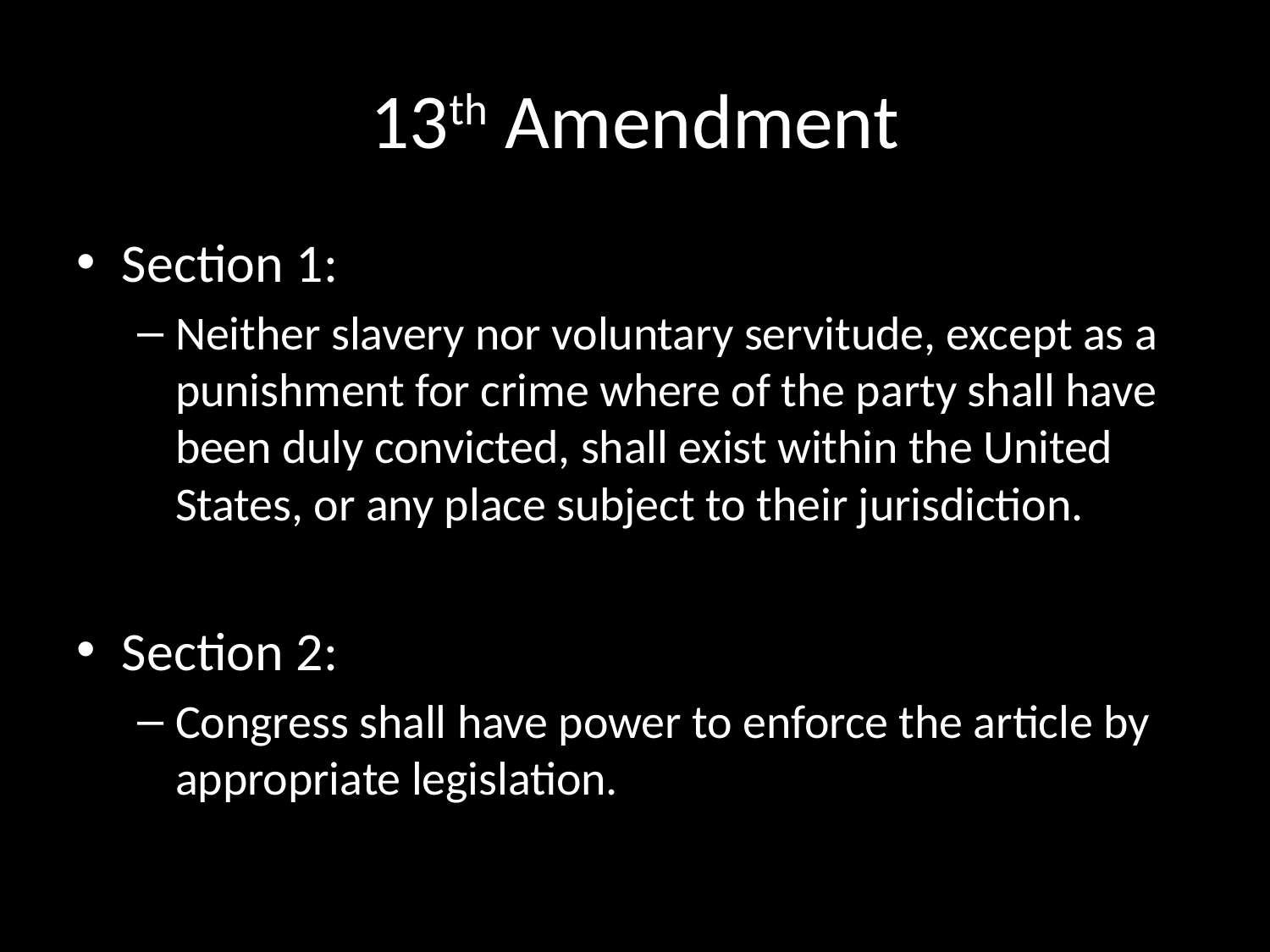

# 13th Amendment
Section 1:
Neither slavery nor voluntary servitude, except as a punishment for crime where of the party shall have been duly convicted, shall exist within the United States, or any place subject to their jurisdiction.

Section 2:
Congress shall have power to enforce the article by appropriate legislation.